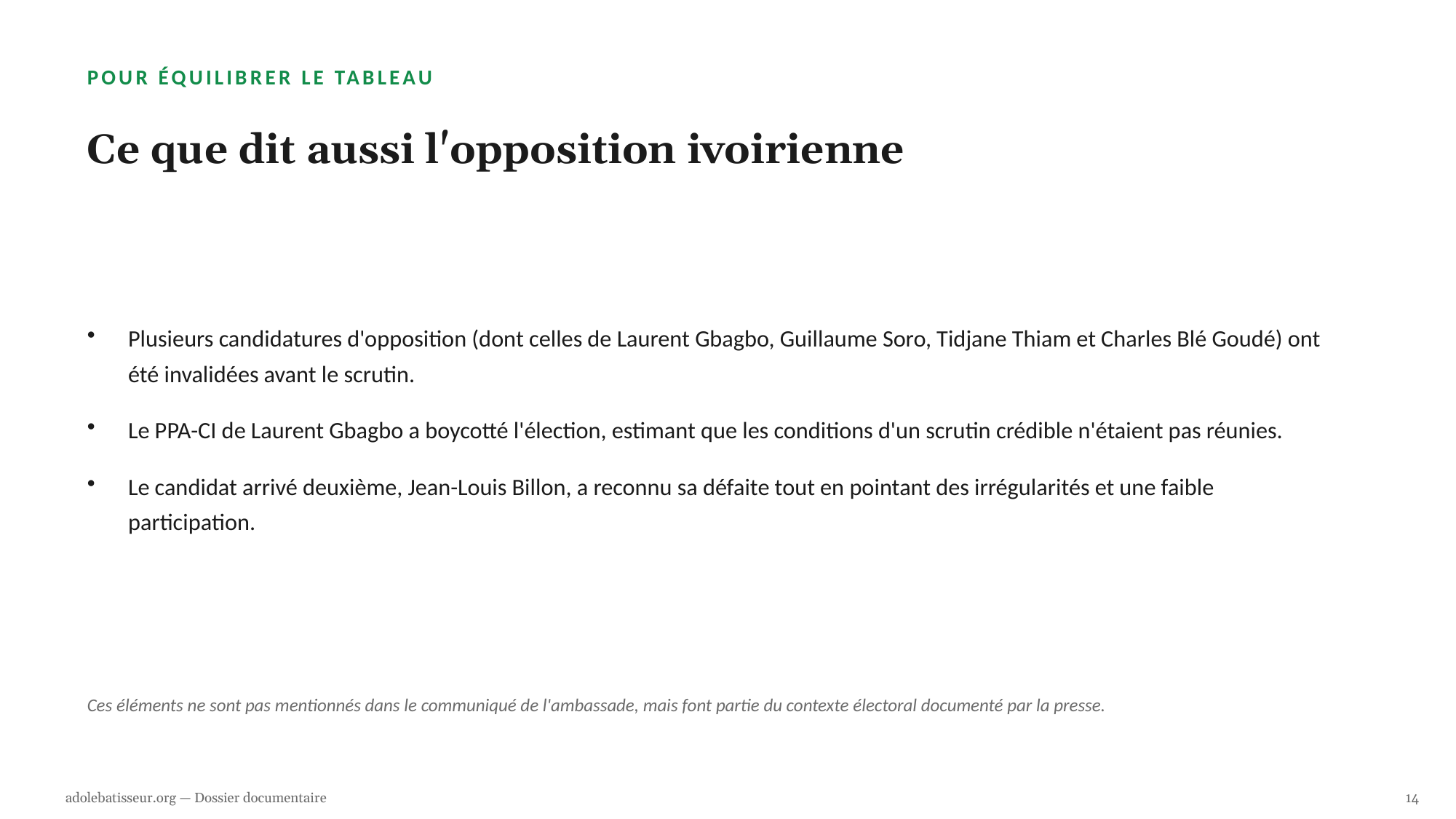

POUR ÉQUILIBRER LE TABLEAU
Ce que dit aussi l'opposition ivoirienne
Plusieurs candidatures d'opposition (dont celles de Laurent Gbagbo, Guillaume Soro, Tidjane Thiam et Charles Blé Goudé) ont été invalidées avant le scrutin.
Le PPA-CI de Laurent Gbagbo a boycotté l'élection, estimant que les conditions d'un scrutin crédible n'étaient pas réunies.
Le candidat arrivé deuxième, Jean-Louis Billon, a reconnu sa défaite tout en pointant des irrégularités et une faible participation.
Ces éléments ne sont pas mentionnés dans le communiqué de l'ambassade, mais font partie du contexte électoral documenté par la presse.
adolebatisseur.org — Dossier documentaire
14